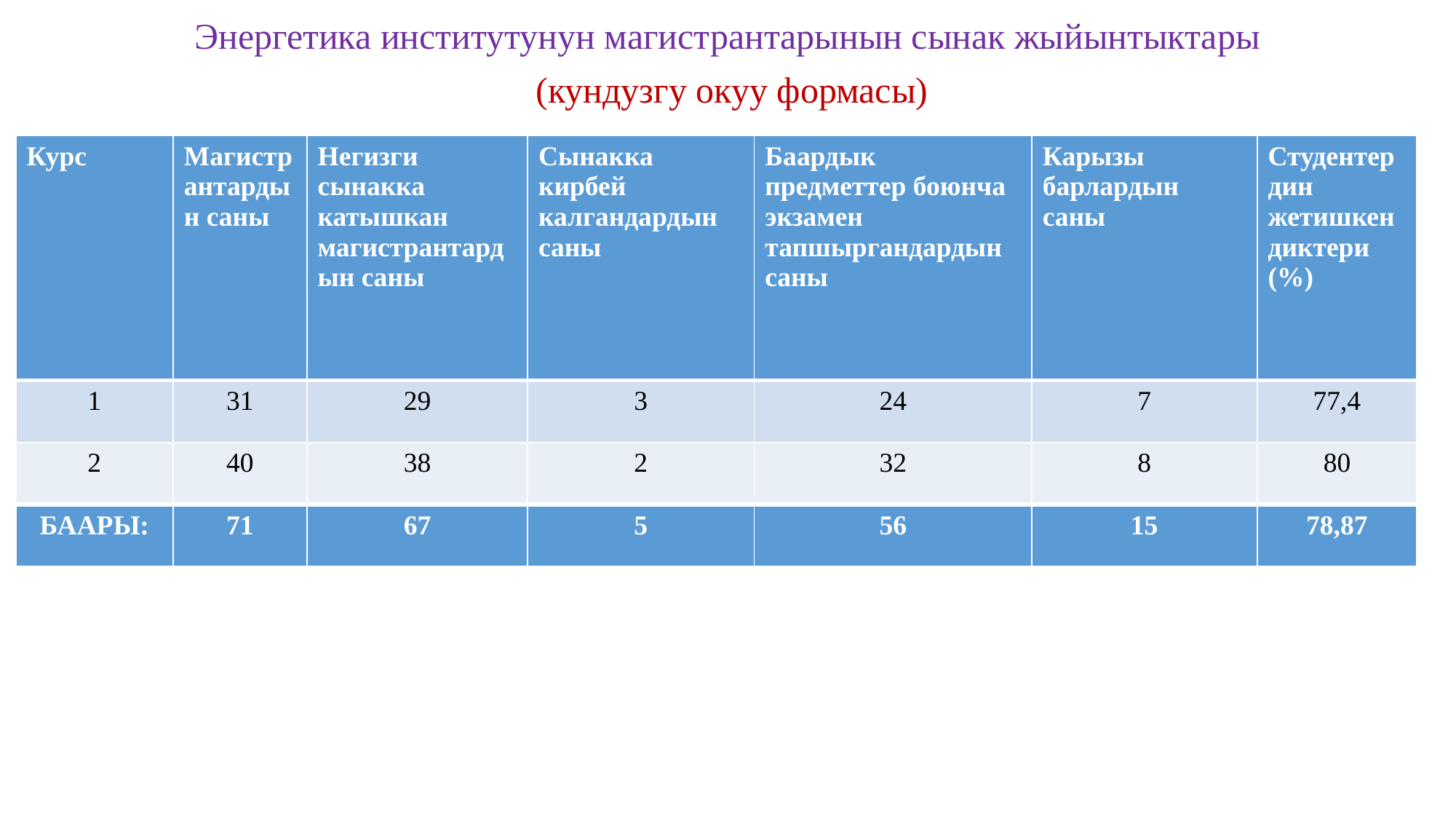

Энергетика институтунун магистрантарынын сынак жыйынтыктары
(кундузгу окуу формасы)
| Курс | Магистрантардын саны | Негизги сынакка катышкан магистрантардын саны | Сынакка кирбей калгандардын саны | Баардык предметтер боюнча экзамен тапшыргандардын саны | Карызы барлардын саны | Студентердин жетишкендиктери (%) |
| --- | --- | --- | --- | --- | --- | --- |
| 1 | 31 | 29 | 3 | 24 | 7 | 77,4 |
| 2 | 40 | 38 | 2 | 32 | 8 | 80 |
| БААРЫ: | 71 | 67 | 5 | 56 | 15 | 78,87 |